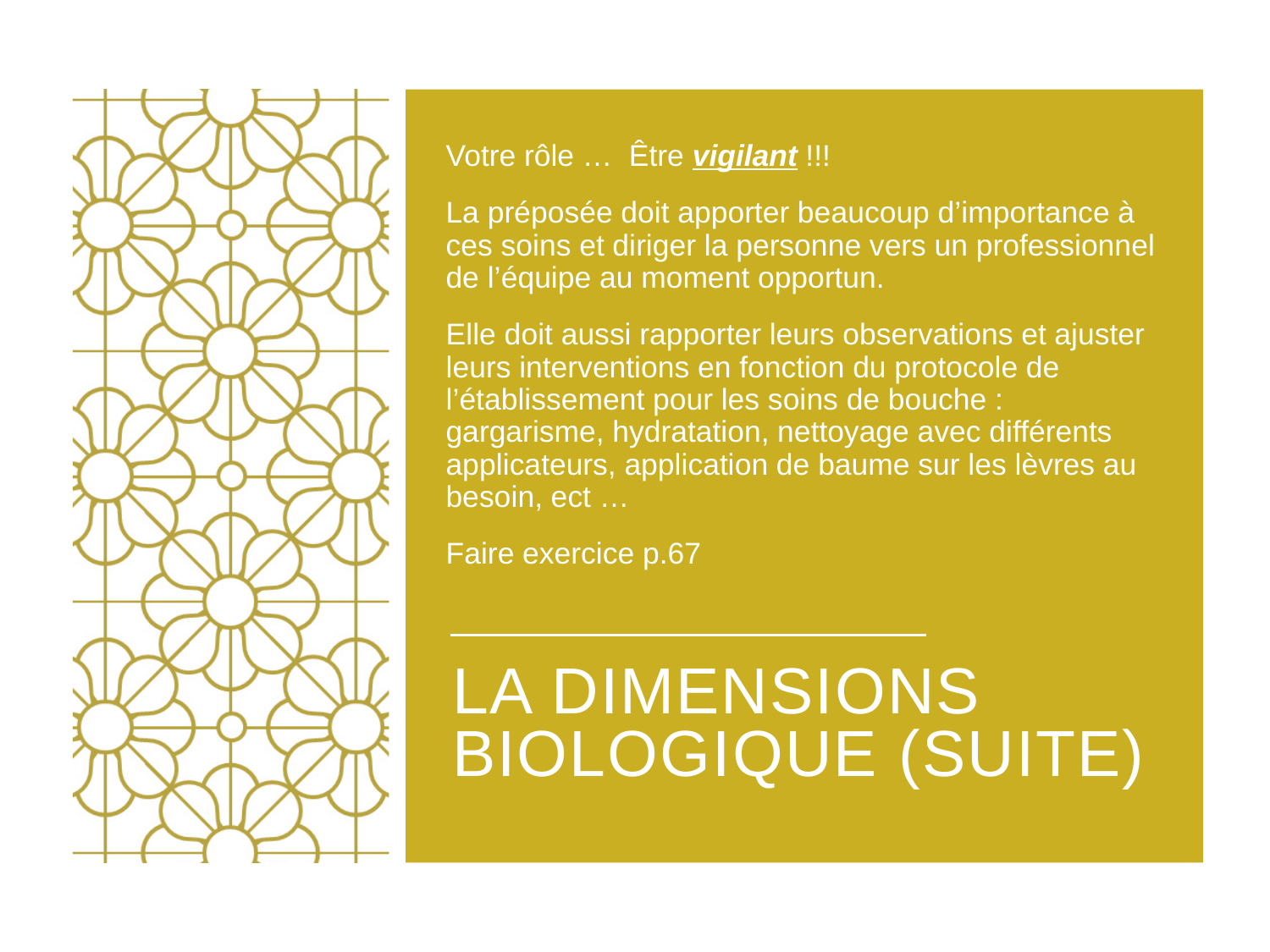

Votre rôle …  Être vigilant !!!
La préposée doit apporter beaucoup d’importance à ces soins et diriger la personne vers un professionnel de l’équipe au moment opportun.
Elle doit aussi rapporter leurs observations et ajuster leurs interventions en fonction du protocole de l’établissement pour les soins de bouche : gargarisme, hydratation, nettoyage avec différents applicateurs, application de baume sur les lèvres au besoin, ect …
Faire exercice p.67

# La dimensions biologique (suite)